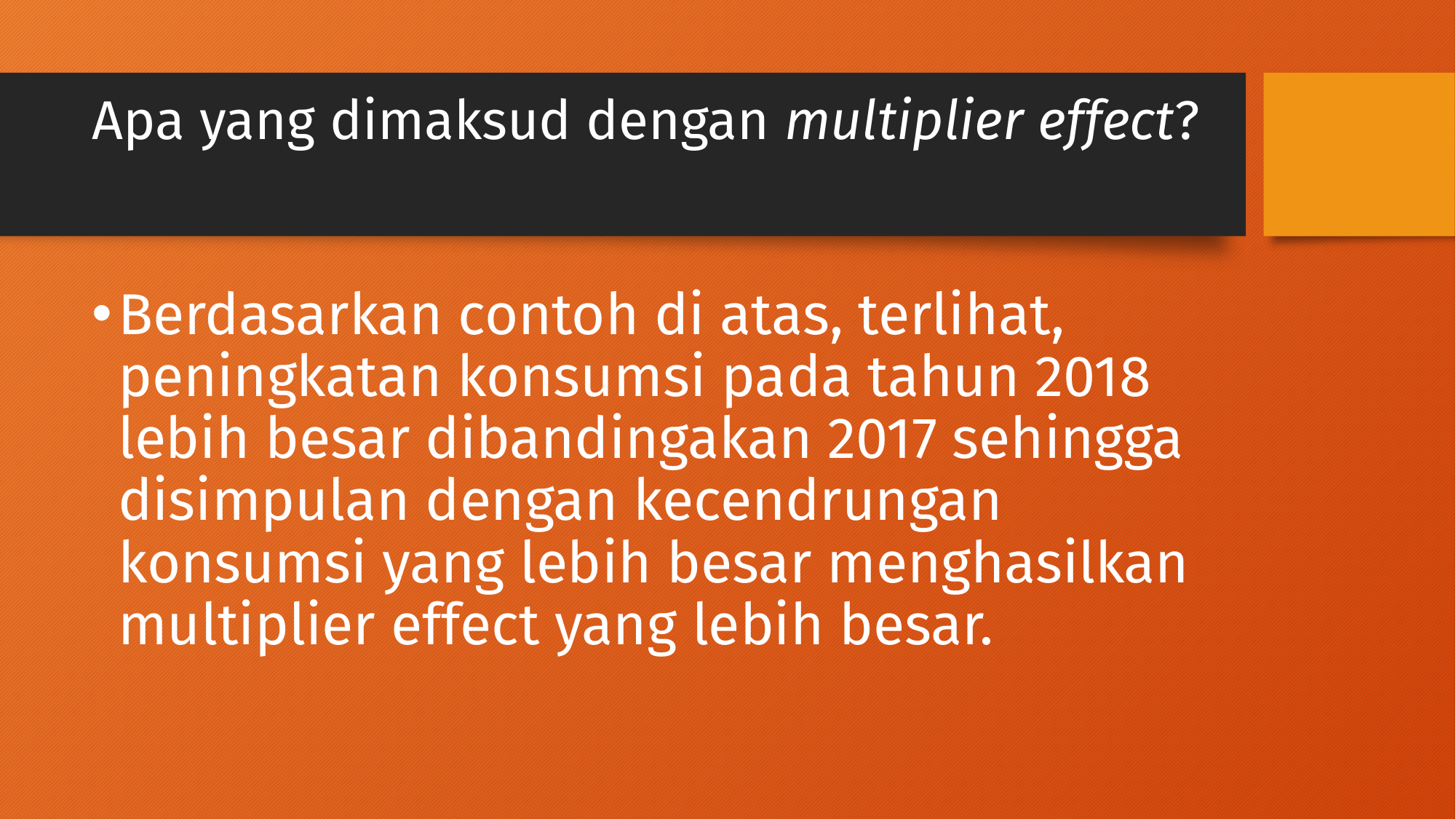

# Apa yang dimaksud dengan multiplier effect?
Berdasarkan contoh di atas, terlihat, peningkatan konsumsi pada tahun 2018 lebih besar dibandingakan 2017 sehingga disimpulan dengan kecendrungan konsumsi yang lebih besar menghasilkan multiplier effect yang lebih besar.